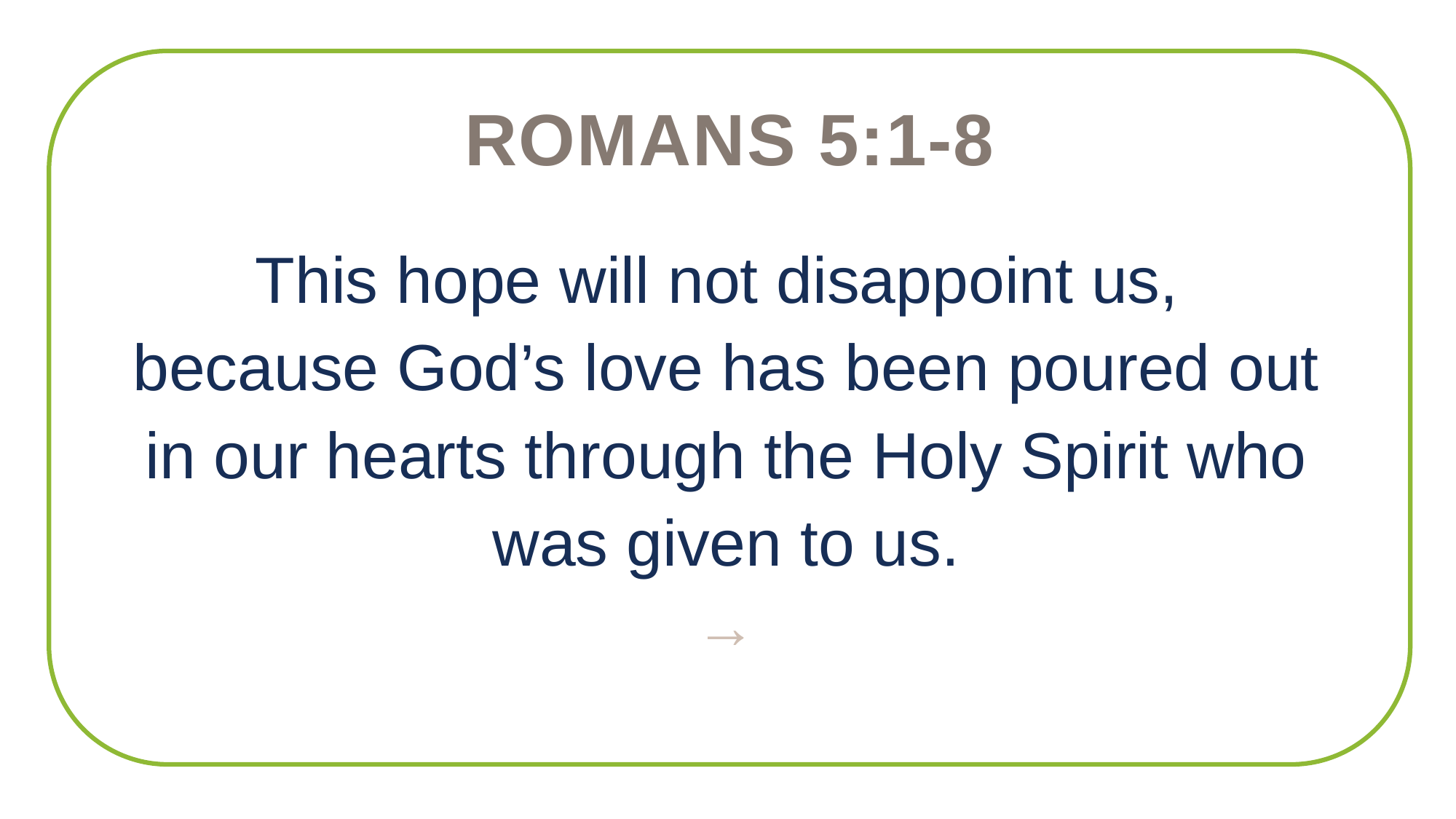

Romans 5:1-8
This hope will not disappoint us,
because God’s love has been poured out in our hearts through the Holy Spirit who was given to us.
→